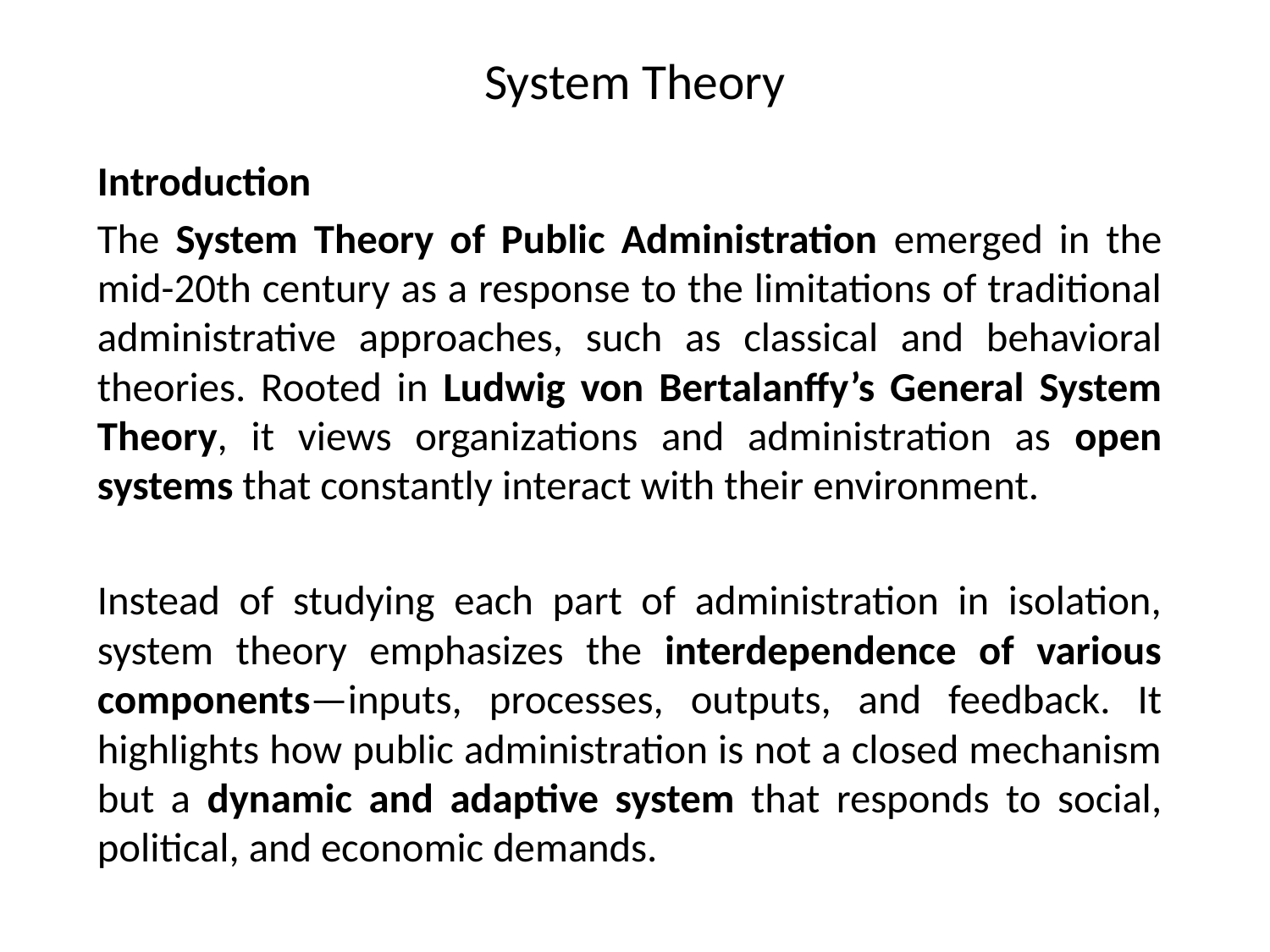

# System Theory
Introduction
The System Theory of Public Administration emerged in the mid-20th century as a response to the limitations of traditional administrative approaches, such as classical and behavioral theories. Rooted in Ludwig von Bertalanffy’s General System Theory, it views organizations and administration as open systems that constantly interact with their environment.

Instead of studying each part of administration in isolation, system theory emphasizes the interdependence of various components—inputs, processes, outputs, and feedback. It highlights how public administration is not a closed mechanism but a dynamic and adaptive system that responds to social, political, and economic demands.